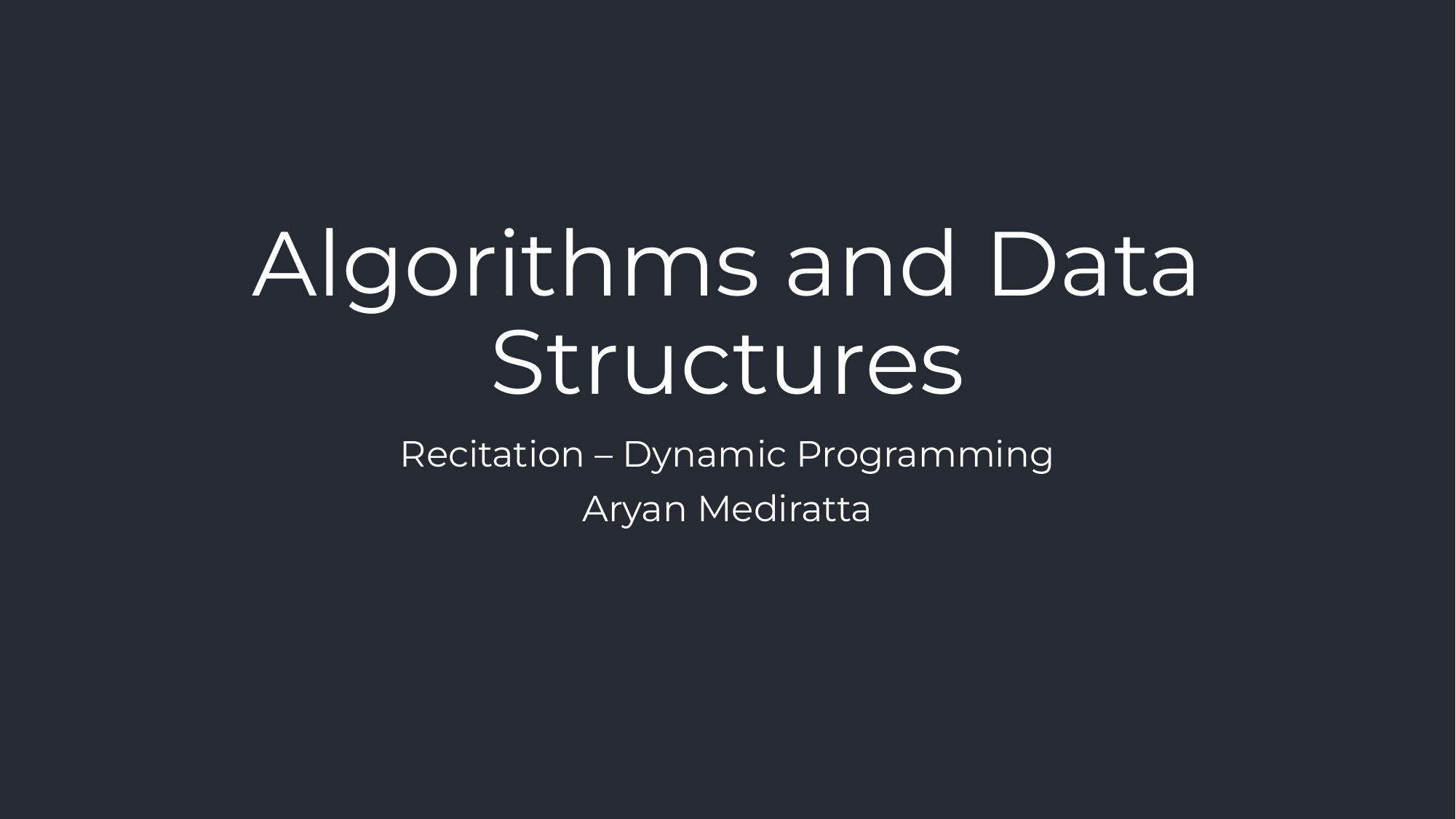

# Algorithms and Data Structures
Recitation – Dynamic Programming
Aryan Mediratta